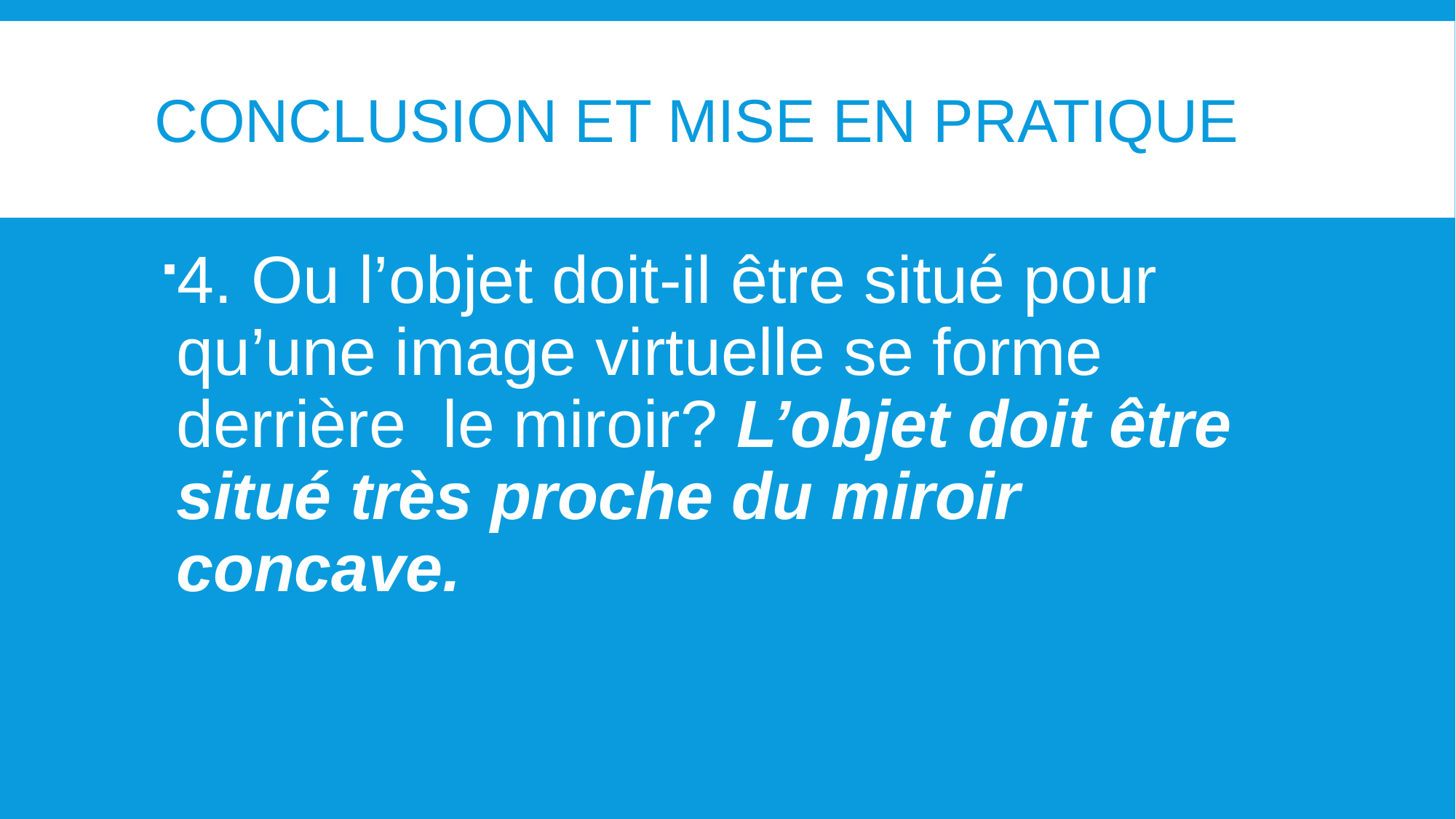

# Conclusion et mise en pratique
4. Ou l’objet doit-il être situé pour qu’une image virtuelle se forme derrière  le miroir? L’objet doit être situé très proche du miroir concave.